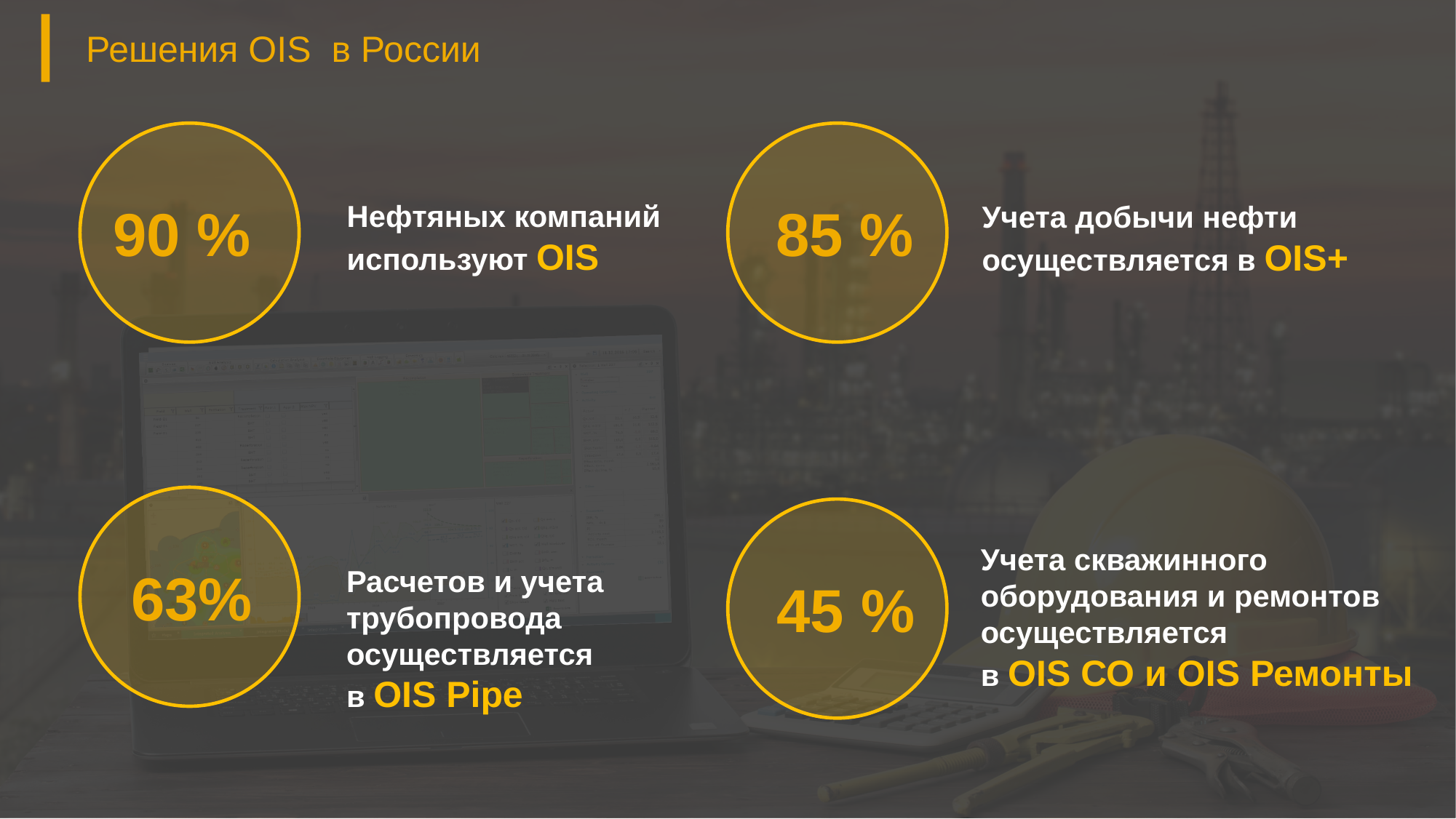

Решения OIS  в России

 90 %

 85 %
Нефтяных компаний
используют OIS
Учета добычи нефти
осуществляется в OIS+

63%

 45 %
Учета скважинного
оборудования и ремонтов
осуществляется
в OIS СО и OIS Ремонты
Расчетов и учета
трубопровода
осуществляется
в OIS Pipe